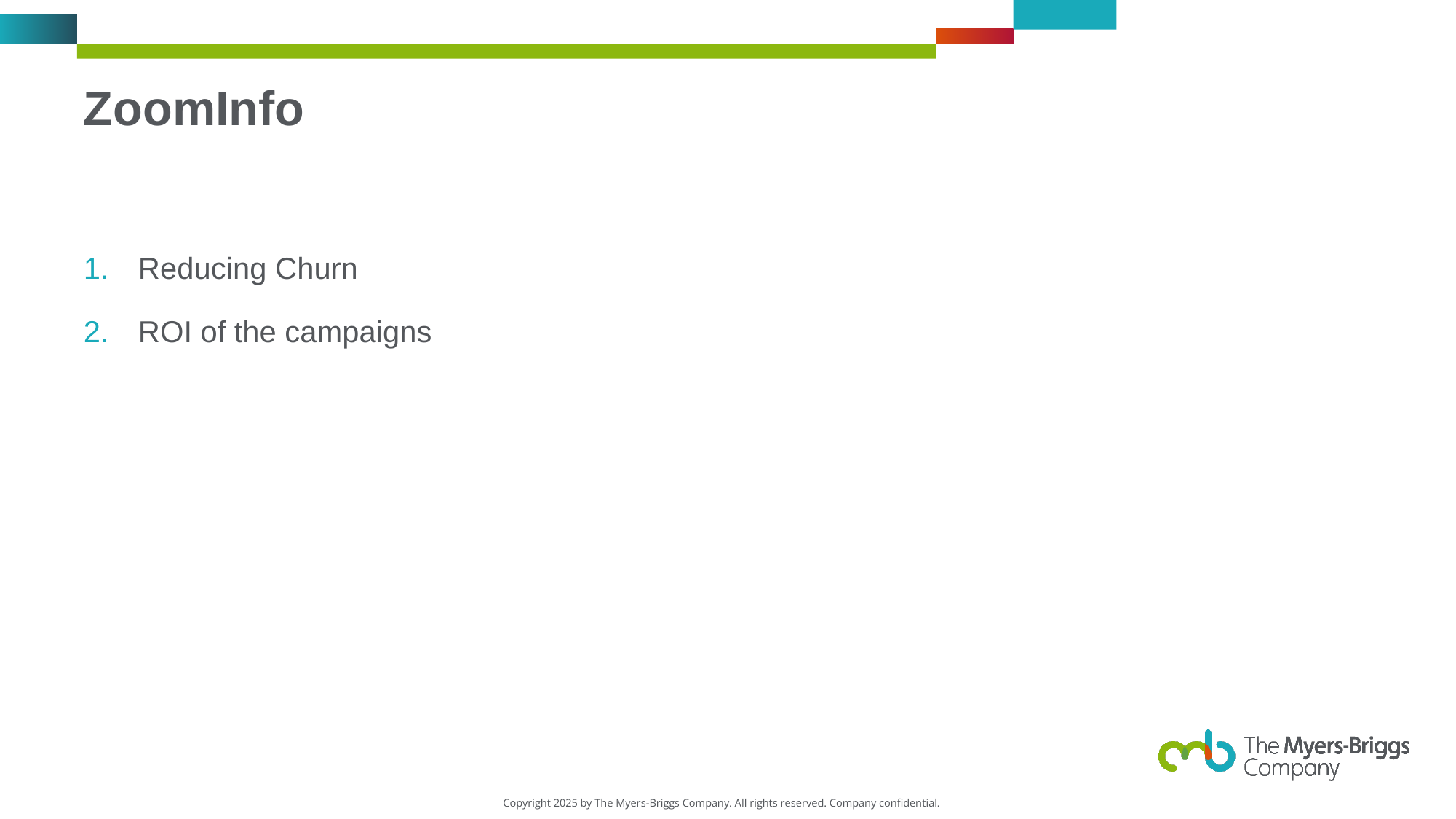

# ZoomInfo
Reducing Churn
ROI of the campaigns